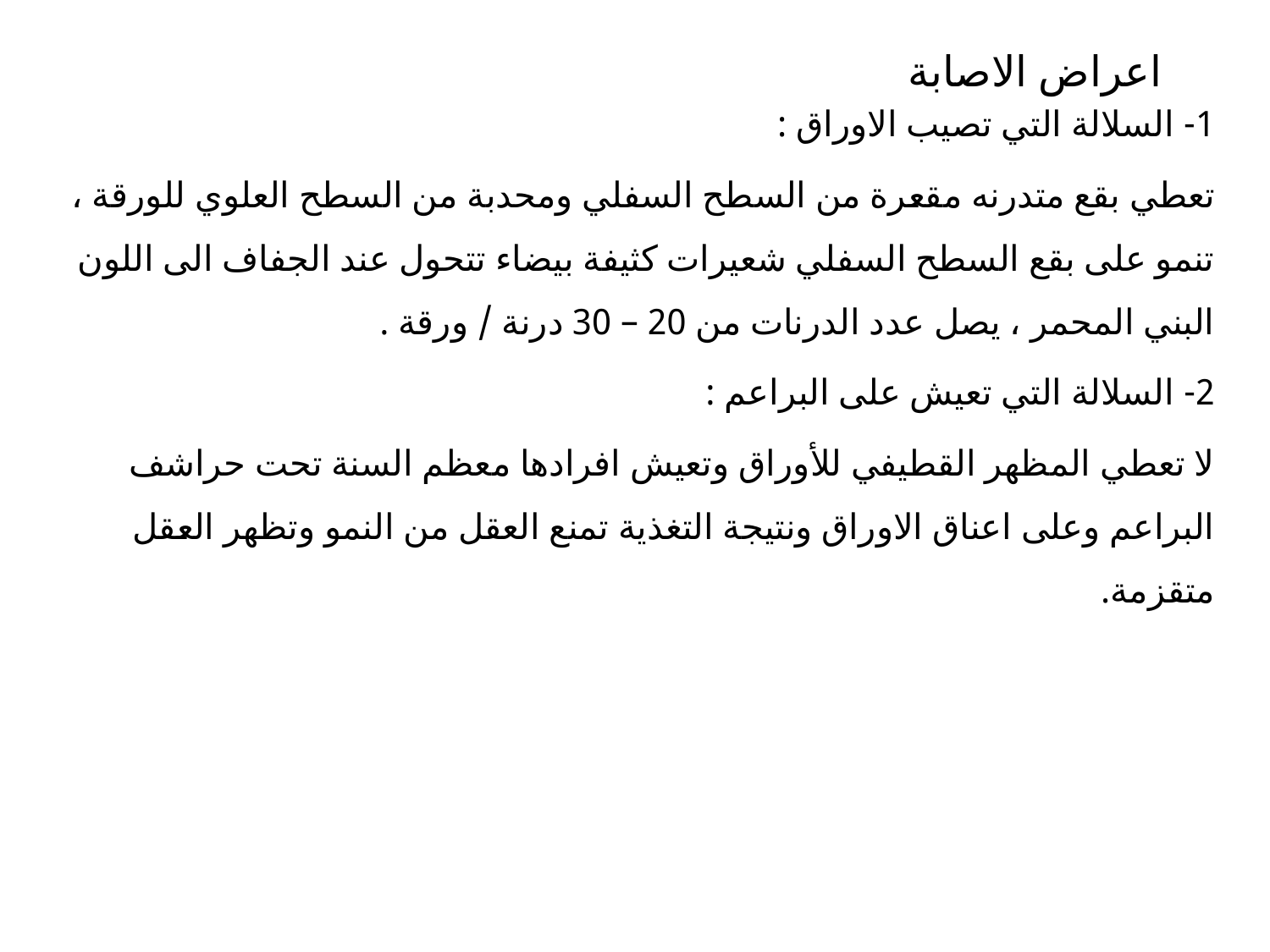

# اعراض الاصابة
1- السلالة التي تصيب الاوراق :
تعطي بقع متدرنه مقعرة من السطح السفلي ومحدبة من السطح العلوي للورقة ، تنمو على بقع السطح السفلي شعيرات كثيفة بيضاء تتحول عند الجفاف الى اللون البني المحمر ، يصل عدد الدرنات من 20 – 30 درنة / ورقة .
2- السلالة التي تعيش على البراعم :
لا تعطي المظهر القطيفي للأوراق وتعيش افرادها معظم السنة تحت حراشف البراعم وعلى اعناق الاوراق ونتيجة التغذية تمنع العقل من النمو وتظهر العقل متقزمة.